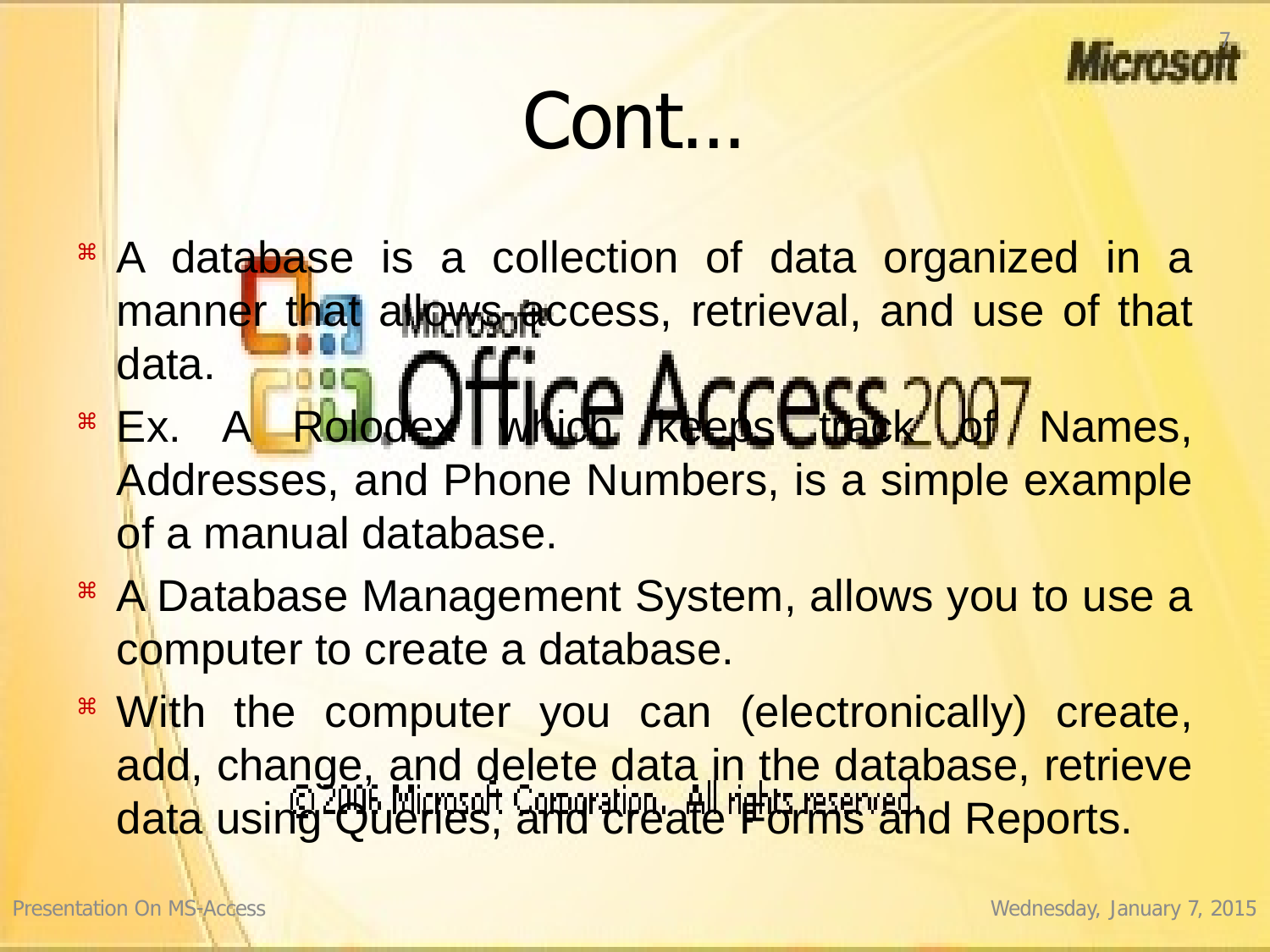

7
# Cont…
A database is a collection of data organized in a manner that allows access, retrieval, and use of that data.
Ex. A Rolodex which keeps track of Names, Addresses, and Phone Numbers, is a simple example of a manual database.
A Database Management System, allows you to use a computer to create a database.
With the computer you can (electronically) create, add, change, and delete data in the database, retrieve data using Queries, and create Forms and Reports.
Presentation On MS-Access
Wednesday, January 7, 2015